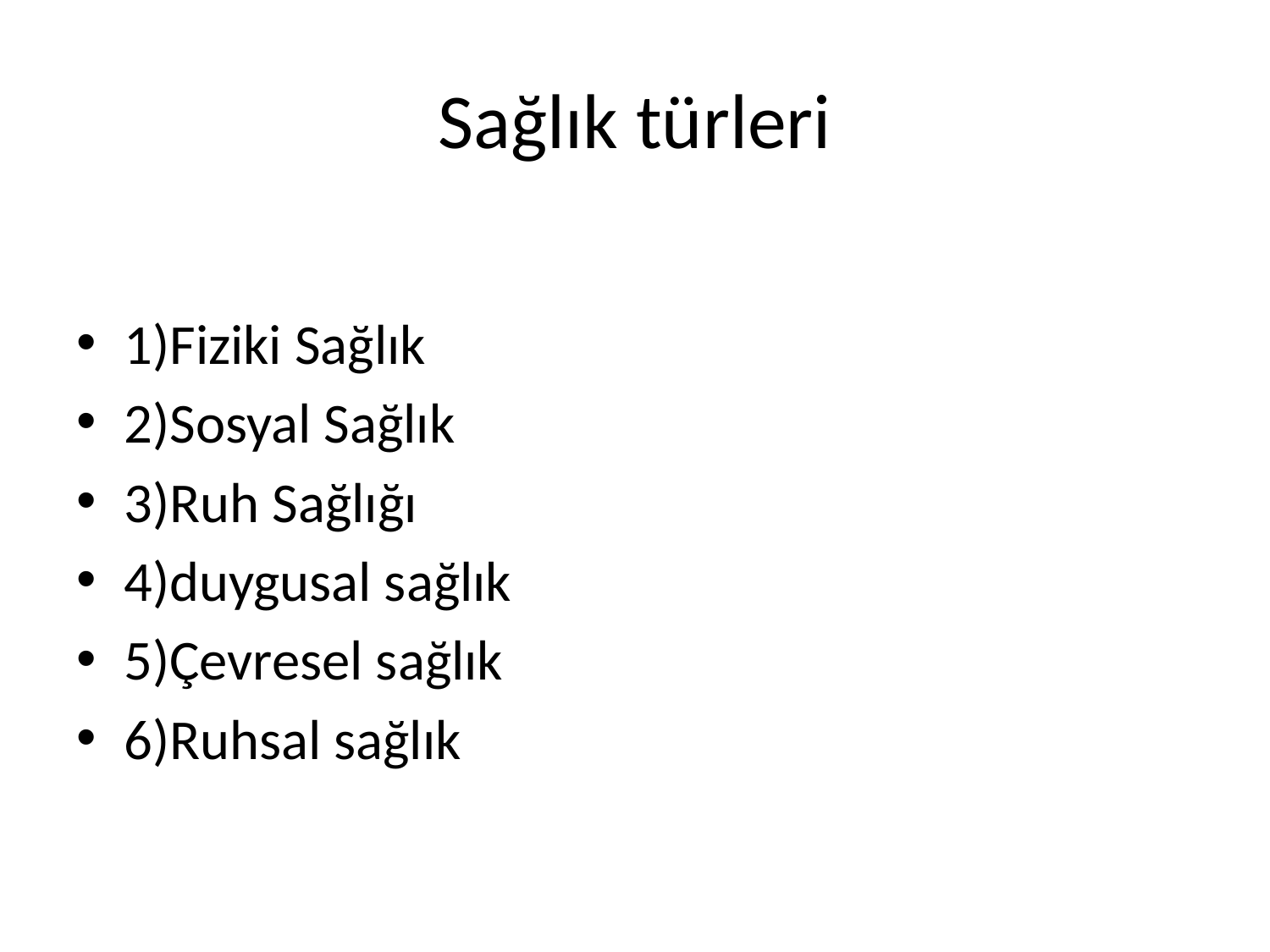

# Sağlık türleri

1)Fiziki Sağlık
2)Sosyal Sağlık
3)Ruh Sağlığı
4)duygusal sağlık
5)Çevresel sağlık
6)Ruhsal sağlık